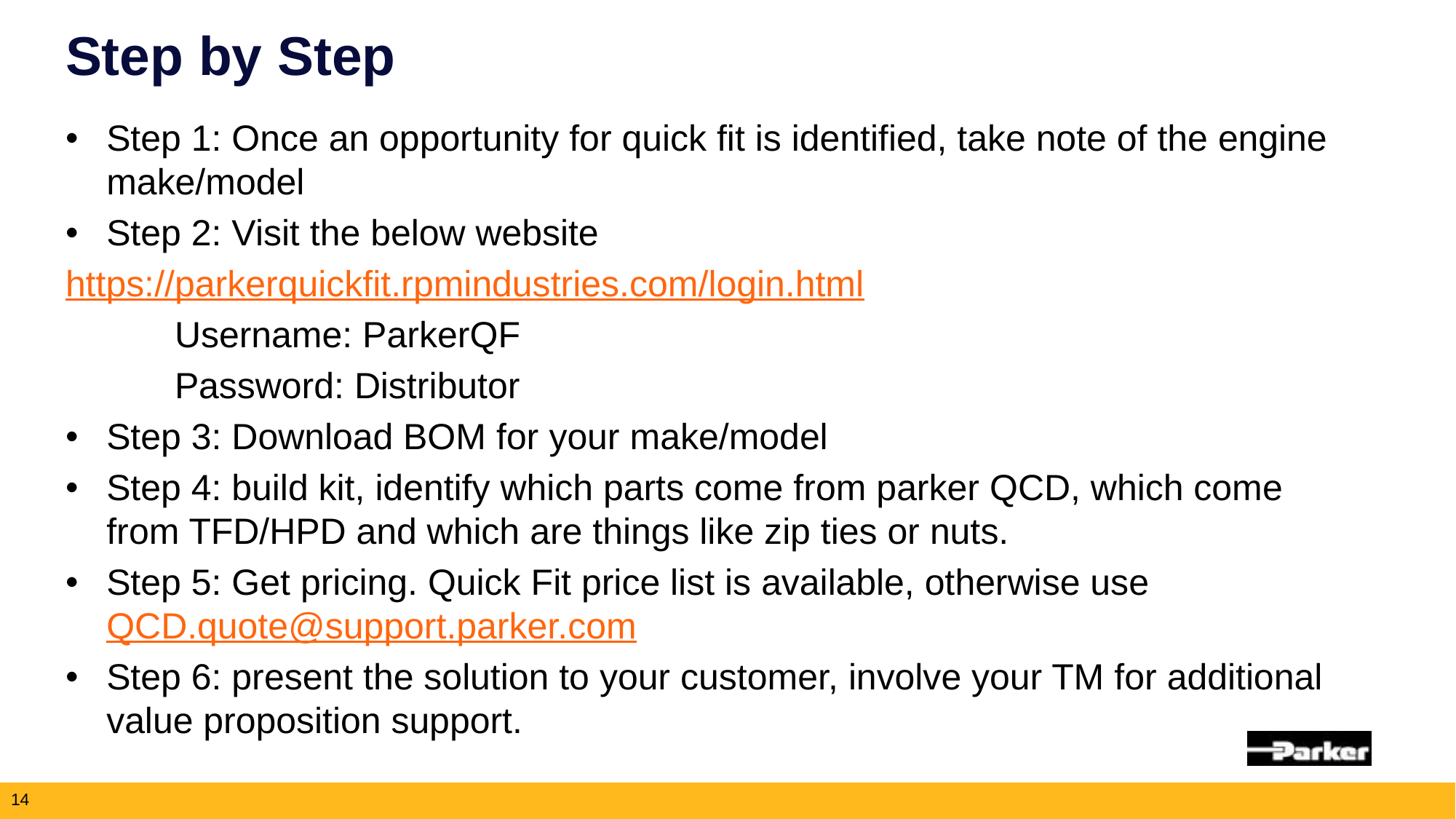

# Step by Step
Step 1: Once an opportunity for quick fit is identified, take note of the engine make/model
Step 2: Visit the below website
https://parkerquickfit.rpmindustries.com/login.html
	Username: ParkerQF
	Password: Distributor
Step 3: Download BOM for your make/model
Step 4: build kit, identify which parts come from parker QCD, which come from TFD/HPD and which are things like zip ties or nuts.
Step 5: Get pricing. Quick Fit price list is available, otherwise use QCD.quote@support.parker.com
Step 6: present the solution to your customer, involve your TM for additional value proposition support.
14